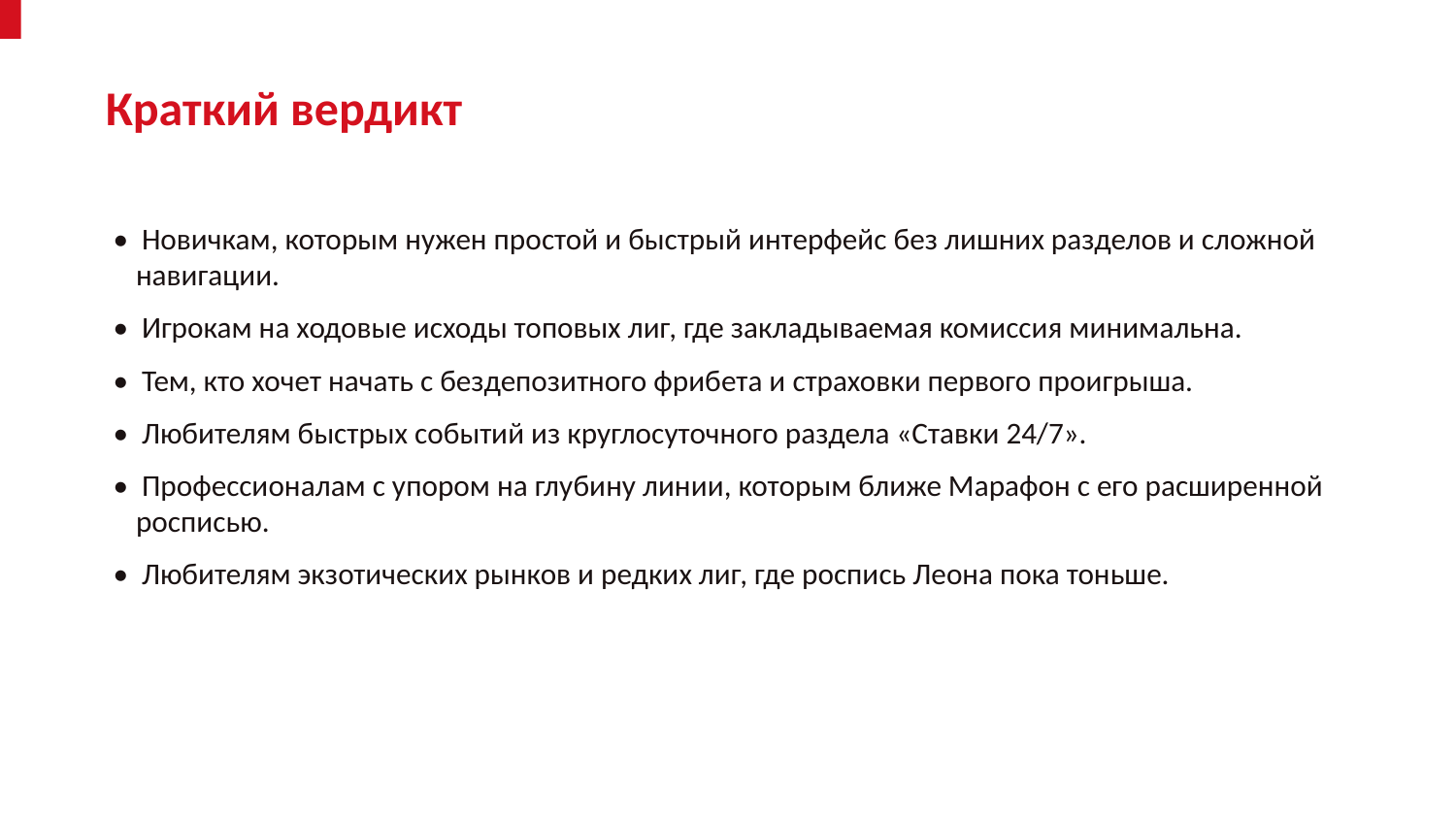

Краткий вердикт
•  Новичкам, которым нужен простой и быстрый интерфейс без лишних разделов и сложной навигации.
•  Игрокам на ходовые исходы топовых лиг, где закладываемая комиссия минимальна.
•  Тем, кто хочет начать с бездепозитного фрибета и страховки первого проигрыша.
•  Любителям быстрых событий из круглосуточного раздела «Ставки 24/7».
•  Профессионалам с упором на глубину линии, которым ближе Марафон с его расширенной росписью.
•  Любителям экзотических рынков и редких лиг, где роспись Леона пока тоньше.